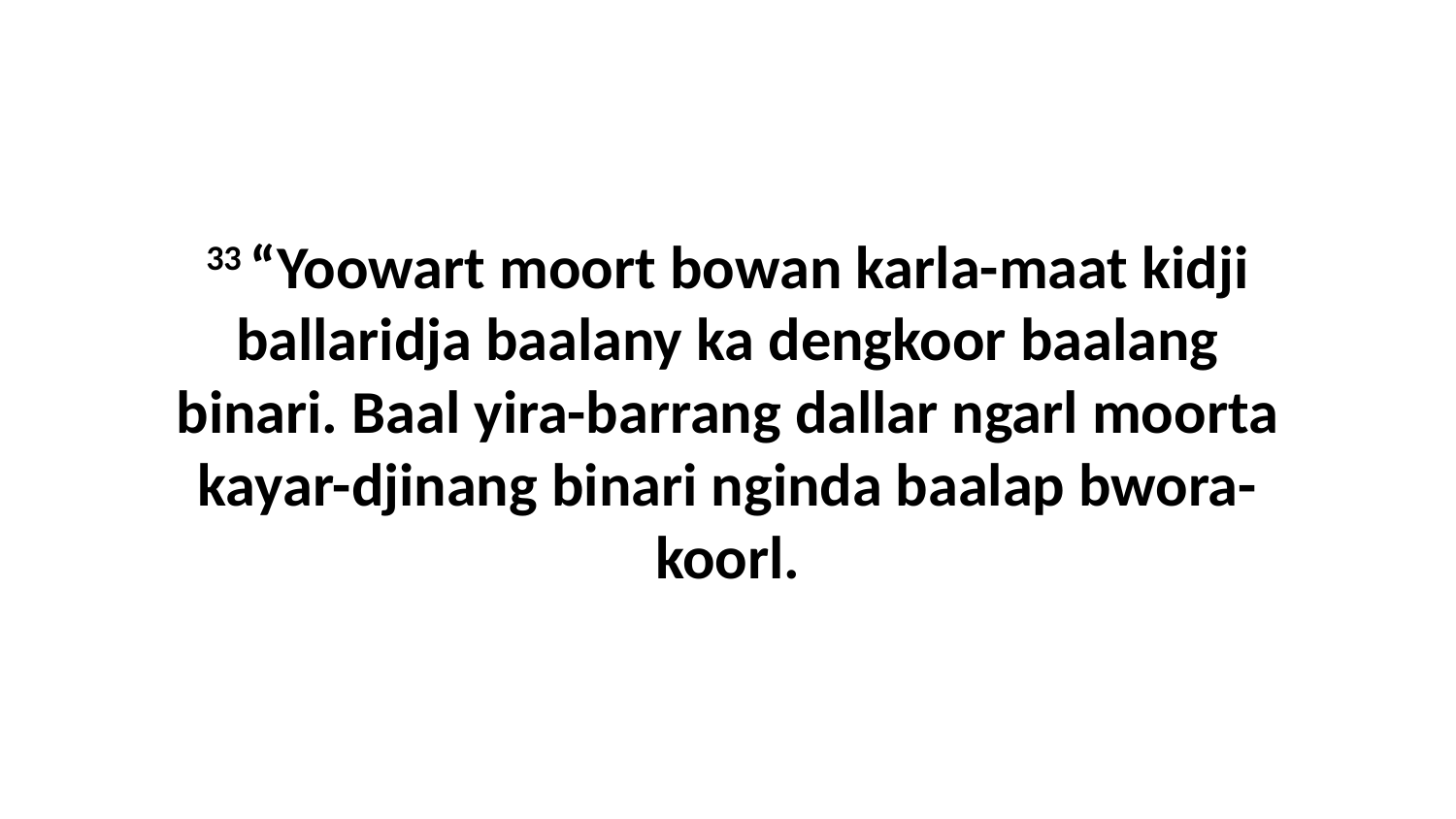

33 “Yoowart moort bowan karla-maat kidji ballaridja baalany ka dengkoor baalang binari. Baal yira-barrang dallar ngarl moorta kayar-djinang binari nginda baalap bwora-koorl.